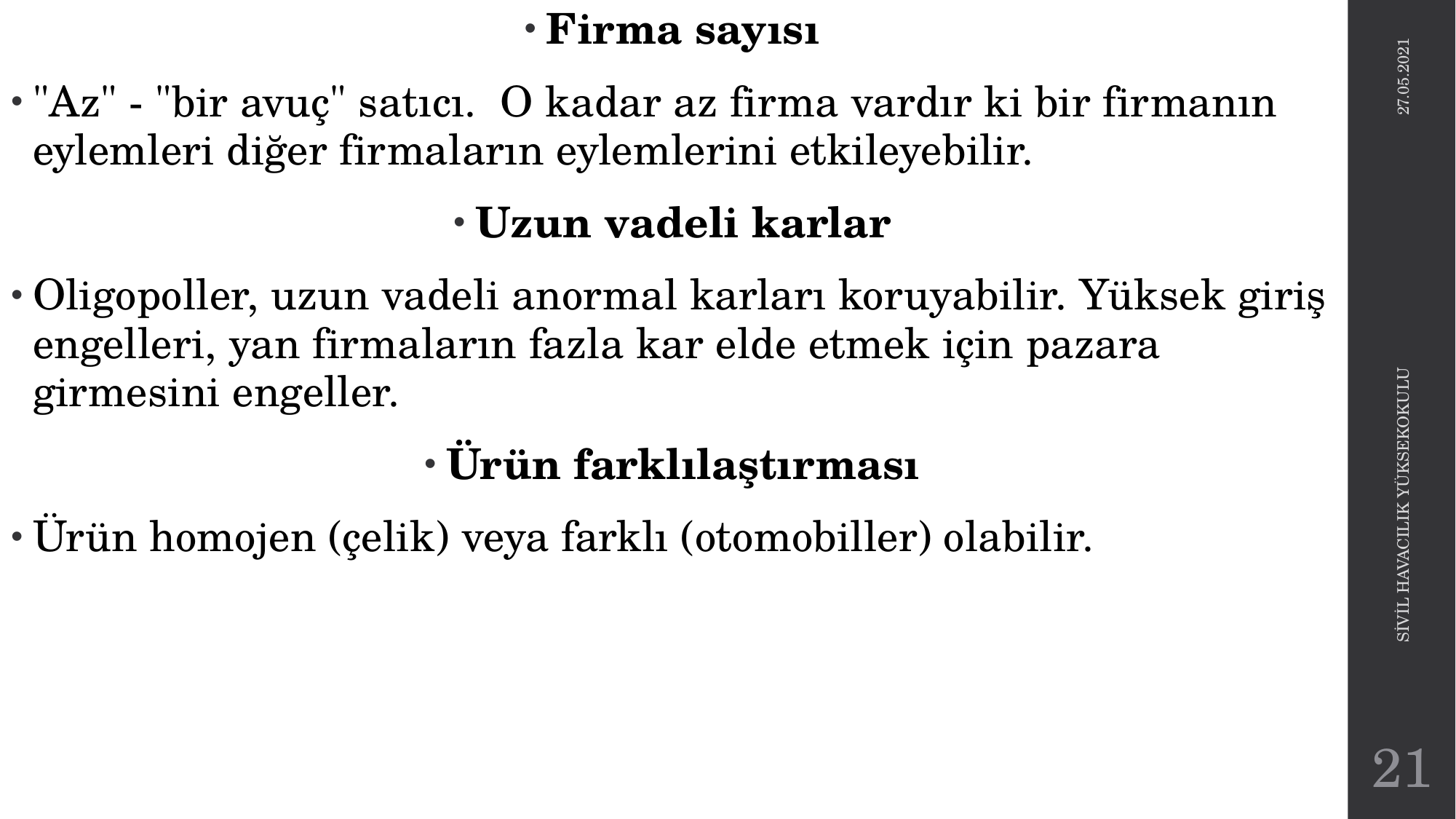

Firma sayısı
"Az" - "bir avuç" satıcı.  O kadar az firma vardır ki bir firmanın eylemleri diğer firmaların eylemlerini etkileyebilir.
Uzun vadeli karlar
Oligopoller, uzun vadeli anormal karları koruyabilir. Yüksek giriş engelleri, yan firmaların fazla kar elde etmek için pazara girmesini engeller.
Ürün farklılaştırması
Ürün homojen (çelik) veya farklı (otomobiller) olabilir.
27.05.2021
SİVİL HAVACILIK YÜKSEKOKULU
21